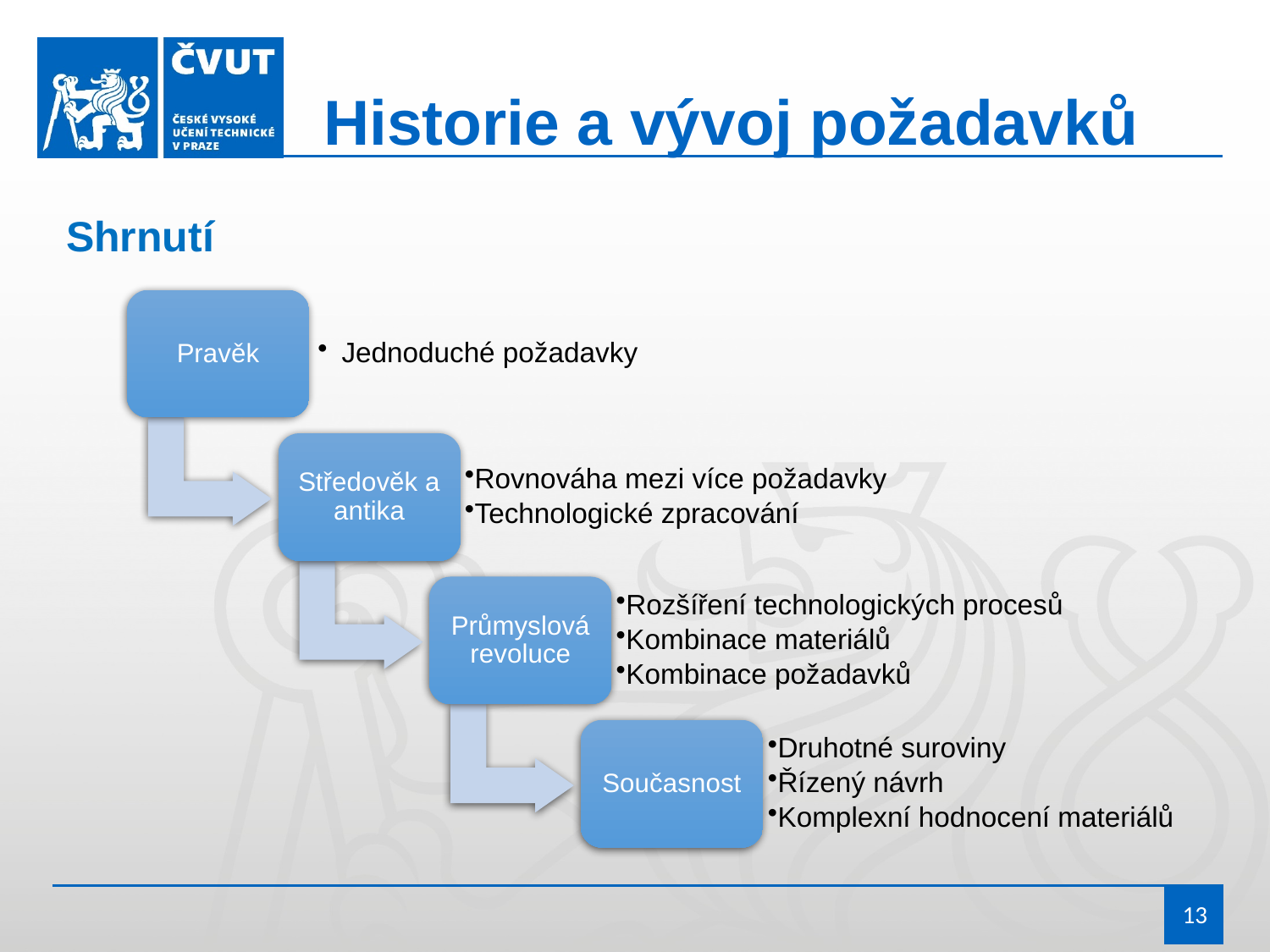

Historie a vývoj požadavků
Shrnutí

Pravěk
Jednoduché požadavky

Středověk a antika
Rovnováha mezi více požadavky
Technologické zpracování

Průmyslová revoluce
Rozšíření technologických procesů
Kombinace materiálů
Kombinace požadavků

Současnost
Druhotné suroviny
Řízený návrh
Komplexní hodnocení materiálů

13